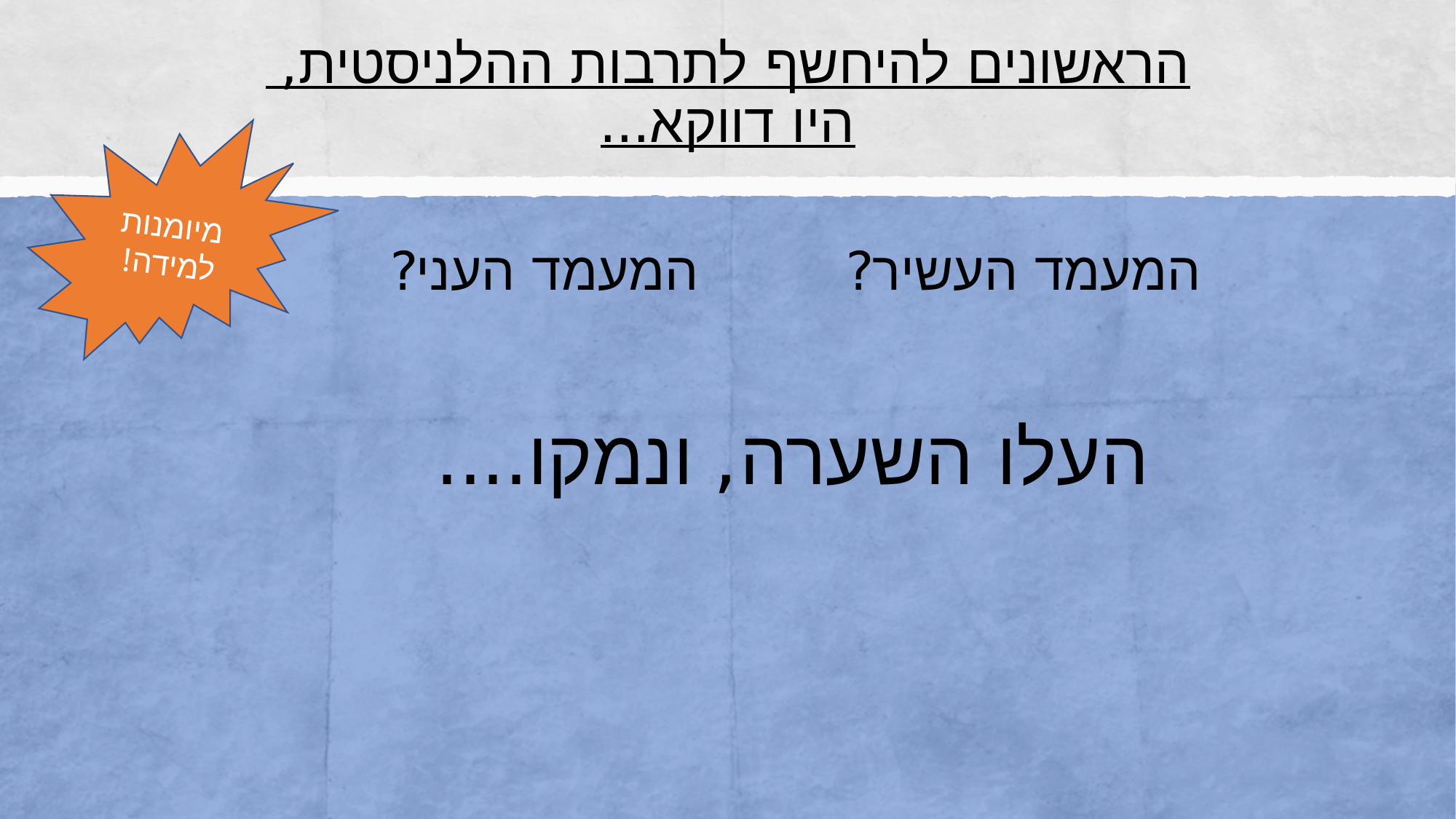

# הראשונים להיחשף לתרבות ההלניסטית, היו דווקא...
מיומנות למידה!
המעמד העני?
המעמד העשיר?
העלו השערה, ונמקו....